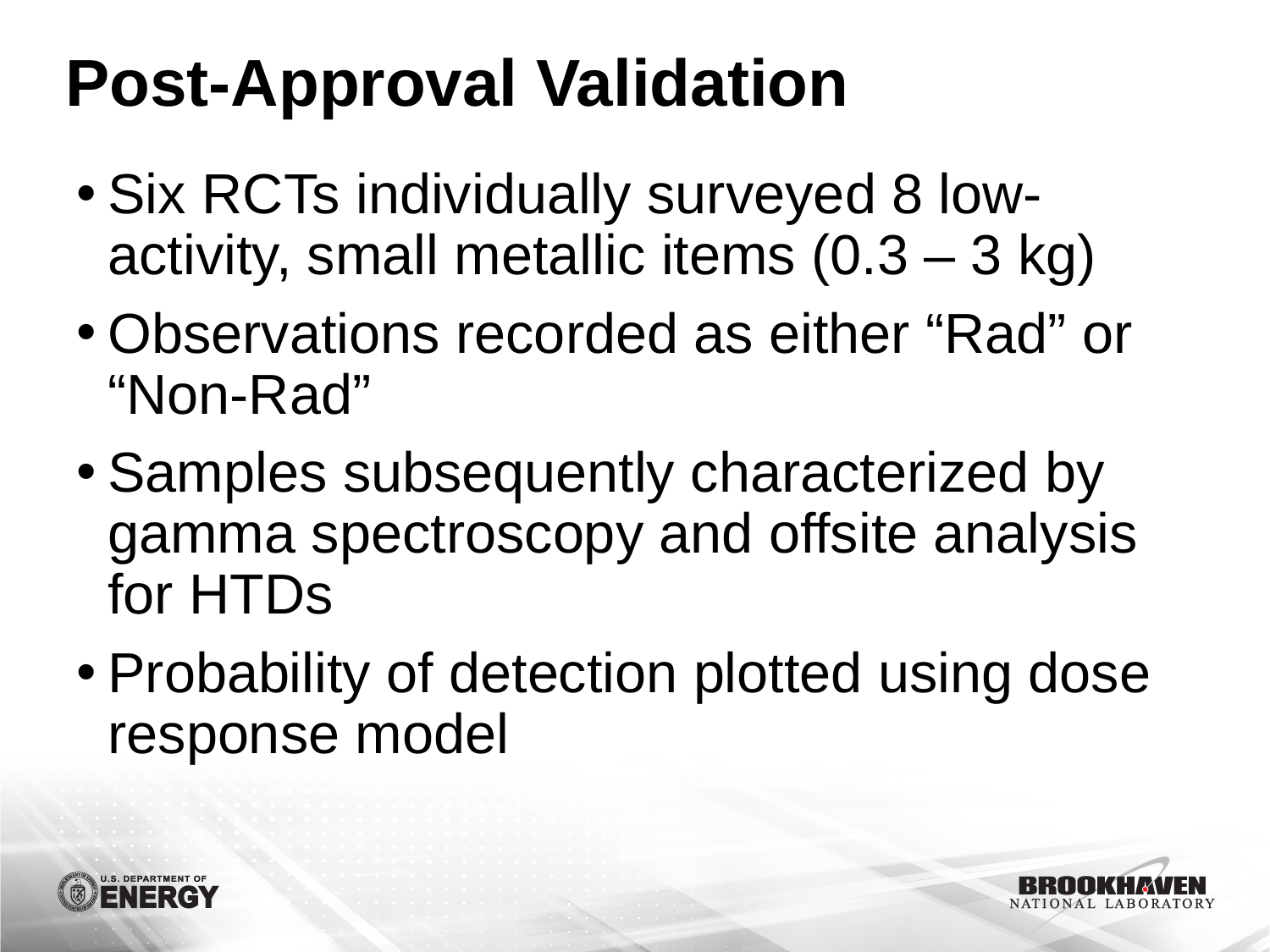

# Post-Approval Validation
Six RCTs individually surveyed 8 low-activity, small metallic items (0.3 – 3 kg)
Observations recorded as either “Rad” or “Non-Rad”
Samples subsequently characterized by gamma spectroscopy and offsite analysis for HTDs
Probability of detection plotted using dose response model